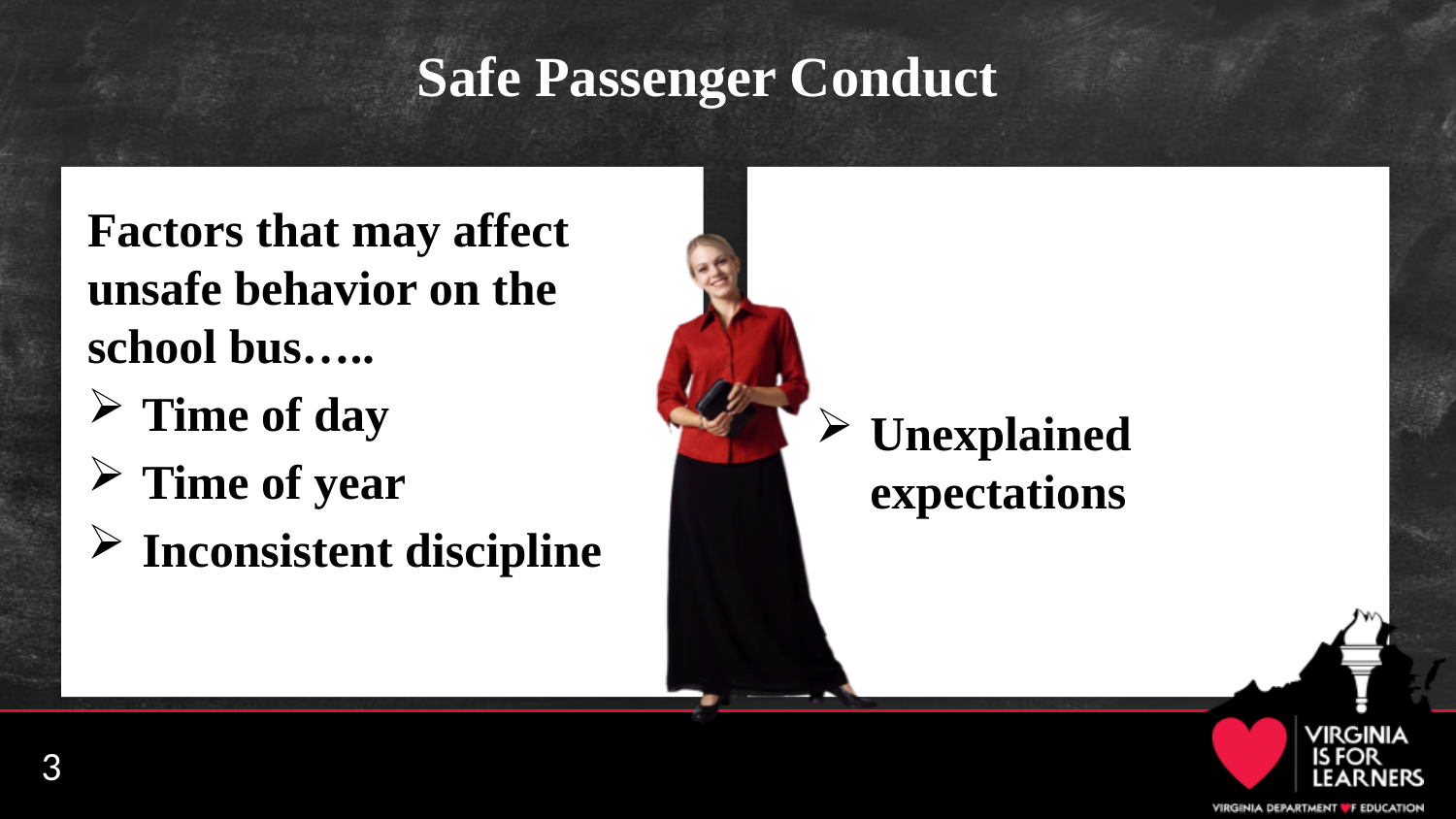

# Safe Passenger Conduct
Factors that may affect unsafe behavior on the school bus…..
Time of day
Time of year
Inconsistent discipline

Unexplained expectations